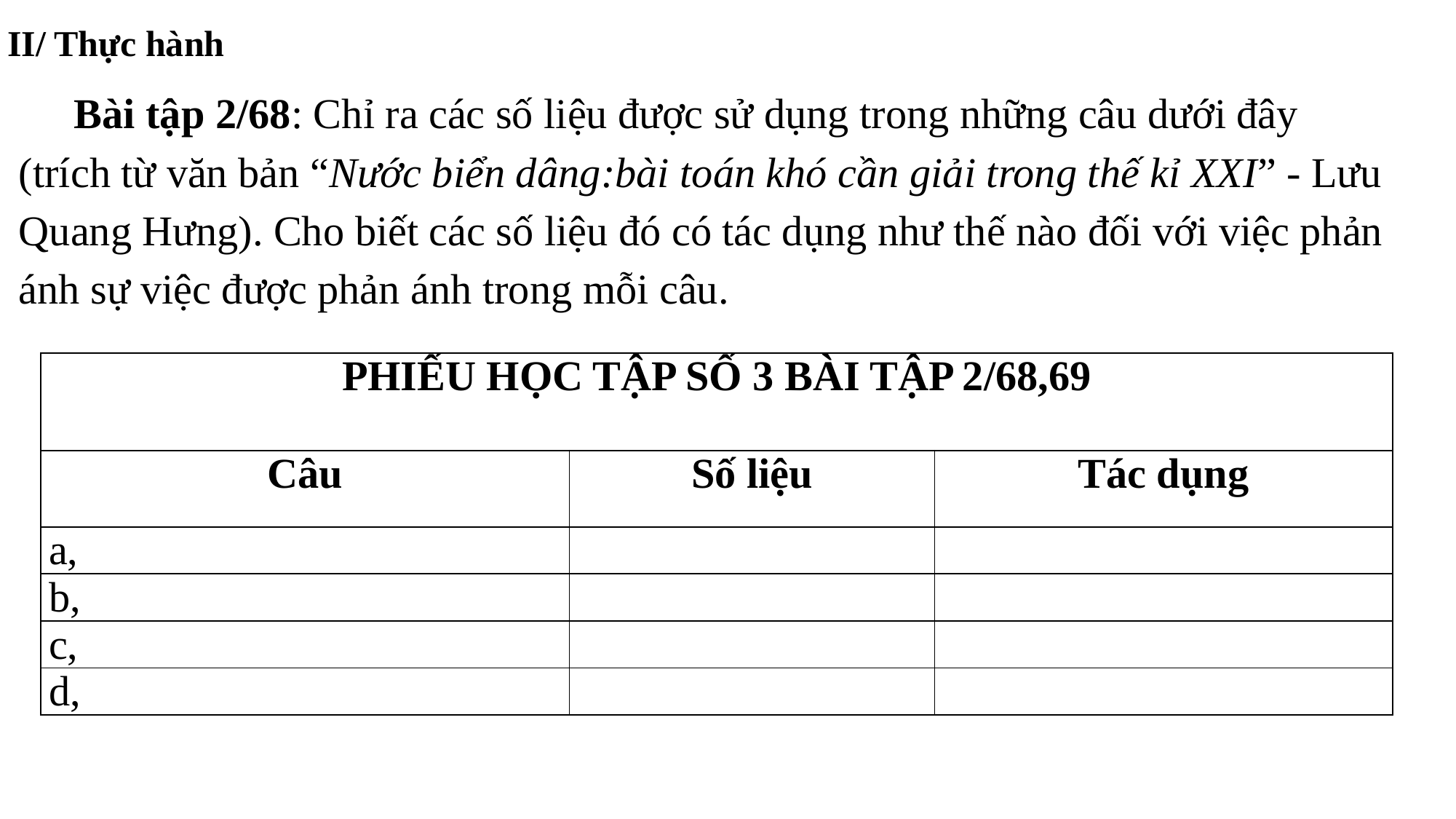

II/ Thực hành
        Bài tập 2/68: Chỉ ra các số liệu được sử dụng trong những câu dưới đây (trích từ văn bản “Nước biển dâng:bài toán khó cần giải trong thế kỉ XXI” - Lưu Quang Hưng). Cho biết các số liệu đó có tác dụng như thế nào đối với việc phản ánh sự việc được phản ánh trong mỗi câu.
| PHIẾU HỌC TẬP SỐ 3 BÀI TẬP 2/68,69 |  |  |
| --- | --- | --- |
| Câu | Số liệu | Tác dụng |
| a, |  |  |
| b, |  |  |
| c, |  |  |
| d, |  |  |